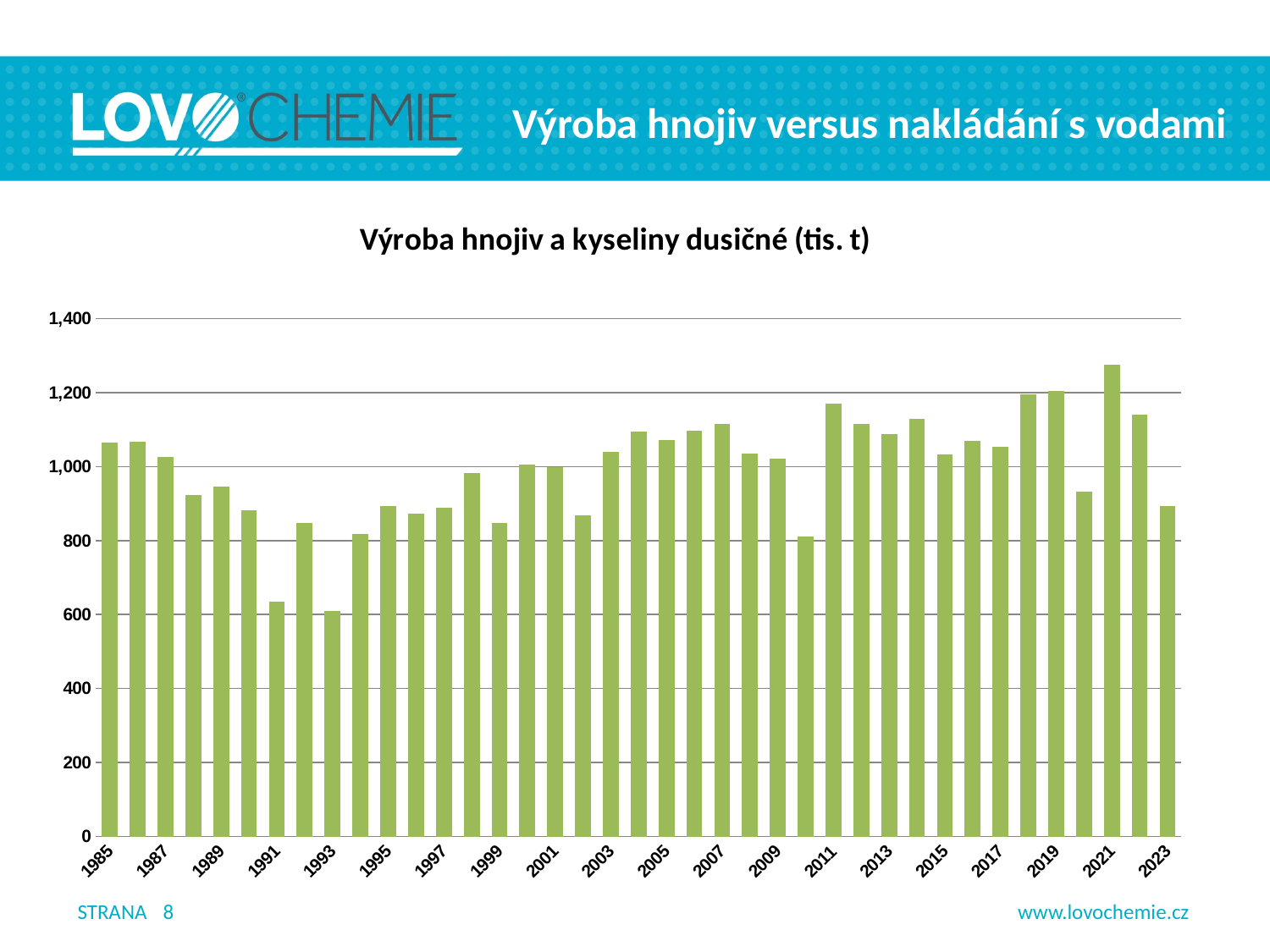

# Výroba hnojiv versus nakládání s vodami

### Chart:

| Category |  |
|---|---|
| 1985 | 1063.89415542522 |
| 1986 | 1066.34124633431 |
| 1987 | 1026.92709384164 |
| 1988 | 923.96453372434 |
| 1989 | 946.786381231672 |
| 1990 | 881.092 |
| 1991 | 634.806 |
| 1992 | 848.384 |
| 1993 | 608.521 |
| 1994 | 818.61 |
| 1995 | 893.744 |
| 1996 | 873.876 |
| 1997 | 888.331 |
| 1998 | 981.855 |
| 1999 | 848.013 |
| 2000 | 1004.745 |
| 2001 | 999.375 |
| 2002 | 869.473 |
| 2003 | 1039.966 |
| 2004 | 1093.736 |
| 2005 | 1071.492 |
| 2006 | 1096.579 |
| 2007 | 1115.42357 |
| 2008 | 1034.5796 |
| 2009 | 1020.755055 |
| 2010 | 810.67849 |
| 2011 | 1170.06 |
| 2012 | 1115.853 |
| 2013 | 1087.651278 |
| 2014 | 1128.407 |
| 2015 | 1032.155 |
| 2016 | 1070.299 |
| 2017 | 1052.563309 |
| 2018 | 1194.887032 |
| 2019 | 1204.13128 |
| 2020 | 931.340203 |
| 2021 | 1276.153102 |
| 2022 | 1140.15945 |
| 2023 | 892.41504 |
8